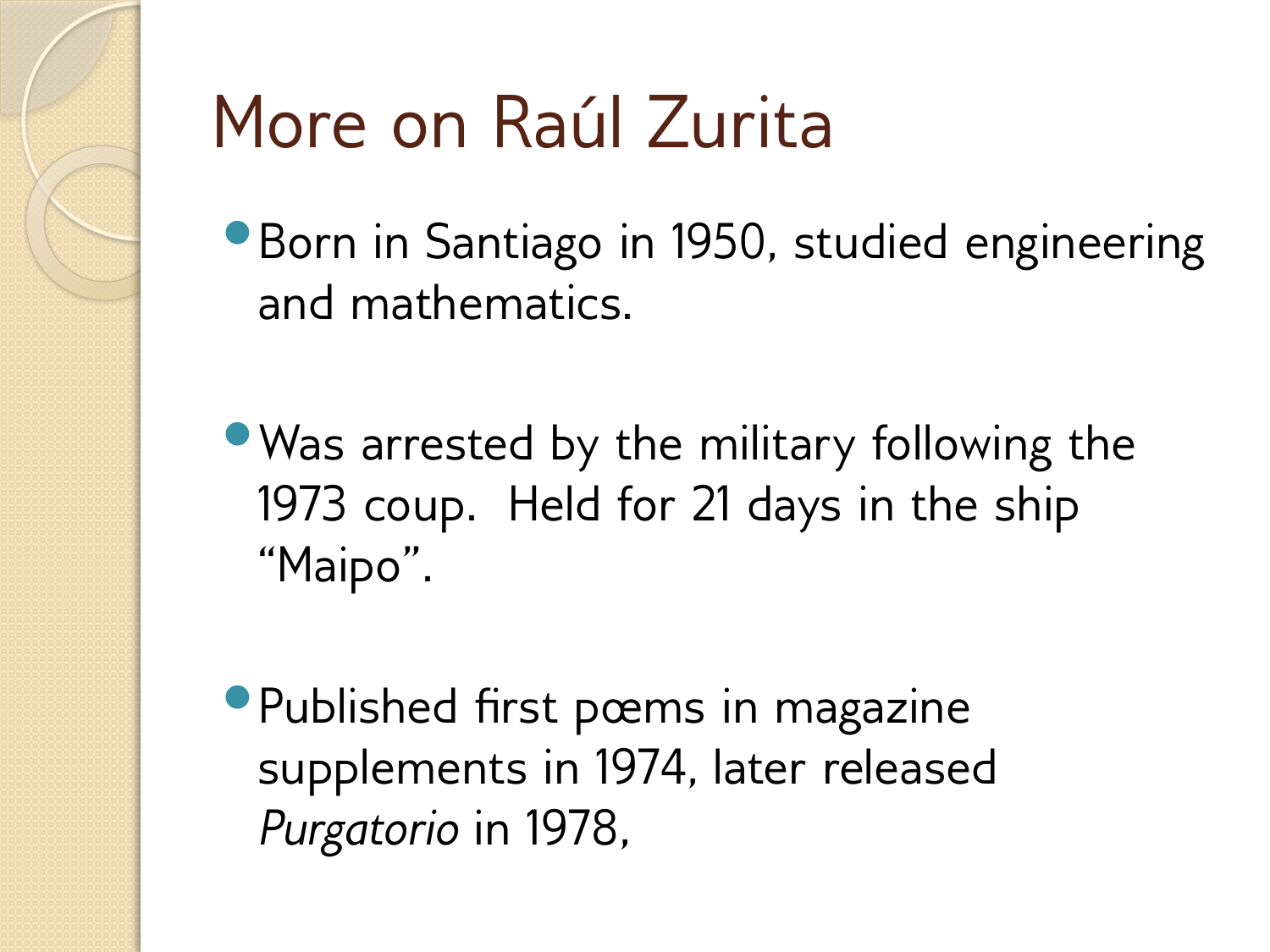

# More on Raúl Zurita
Born in Santiago in 1950, studied engineering and mathematics.

Was arrested by the military following the 1973 coup.  Held for 21 days in the ship “Maipo”.

Published first poems in magazine supplements in 1974, later released  Purgatorio in 1978,